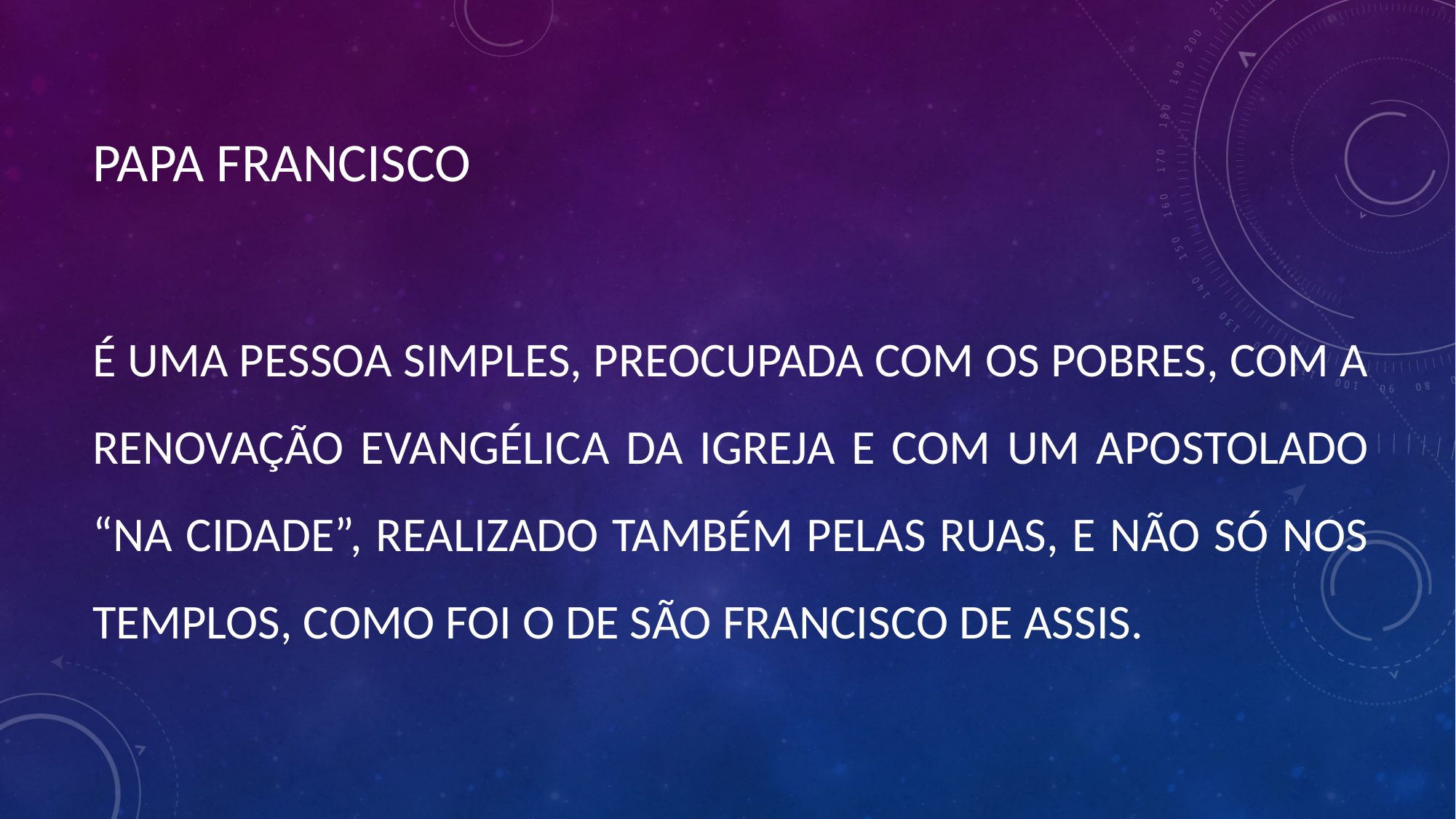

# Papa Francisco
É UMA PESSOA SIMPLES, PREOCUPADA COM OS POBRES, COM A RENOVAÇÃO EVANGÉLICA DA IGREJA E COM UM APOSTOLADO “NA CIDADE”, REALIZADO TAMBÉM PELAS RUAS, E NÃO SÓ NOS TEMPLOS, COMO FOI O DE SÃO FRANCISCO DE ASSIS.